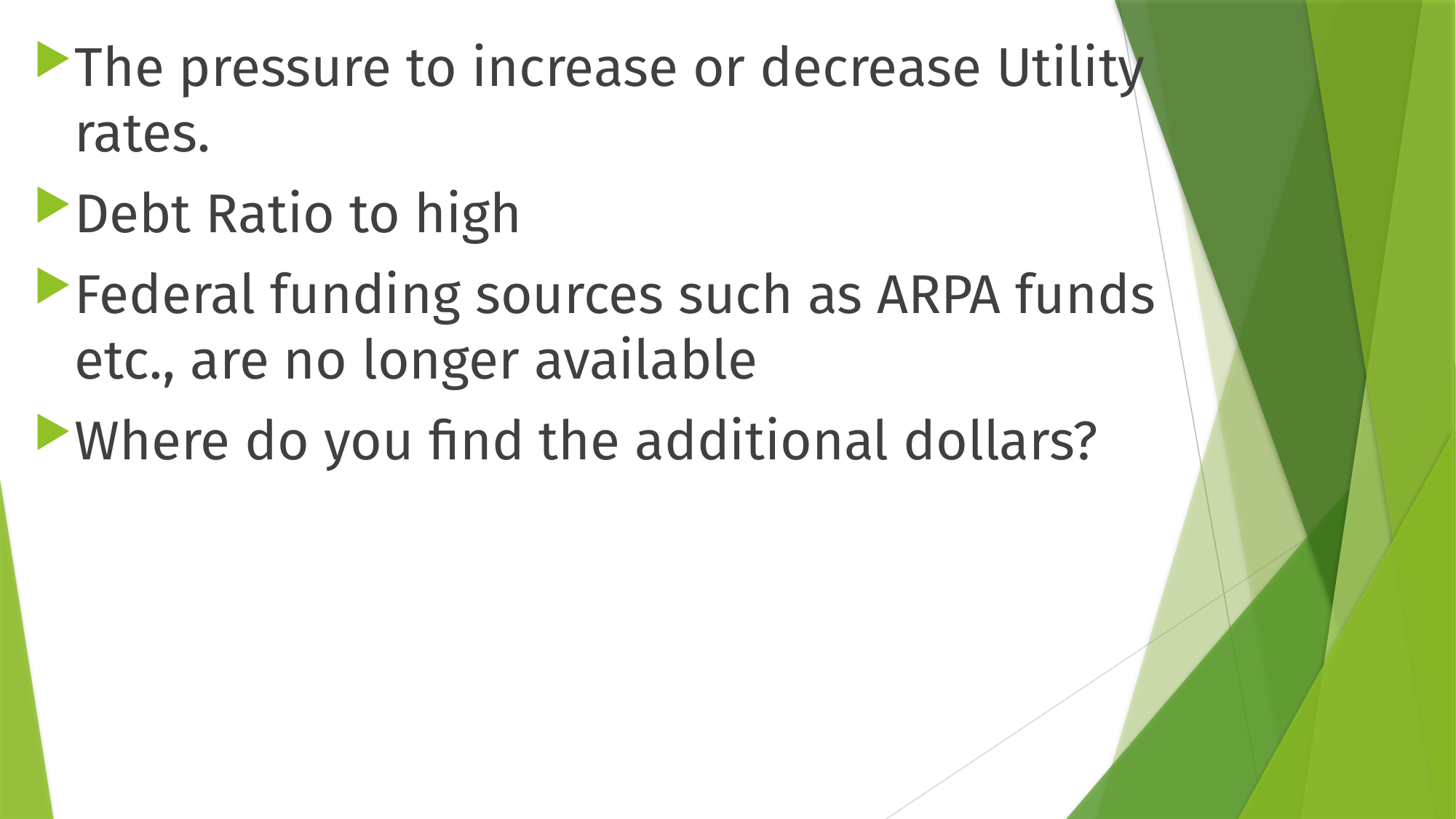

The pressure to increase or decrease Utility rates.
Debt Ratio to high
Federal funding sources such as ARPA funds etc., are no longer available
Where do you find the additional dollars?